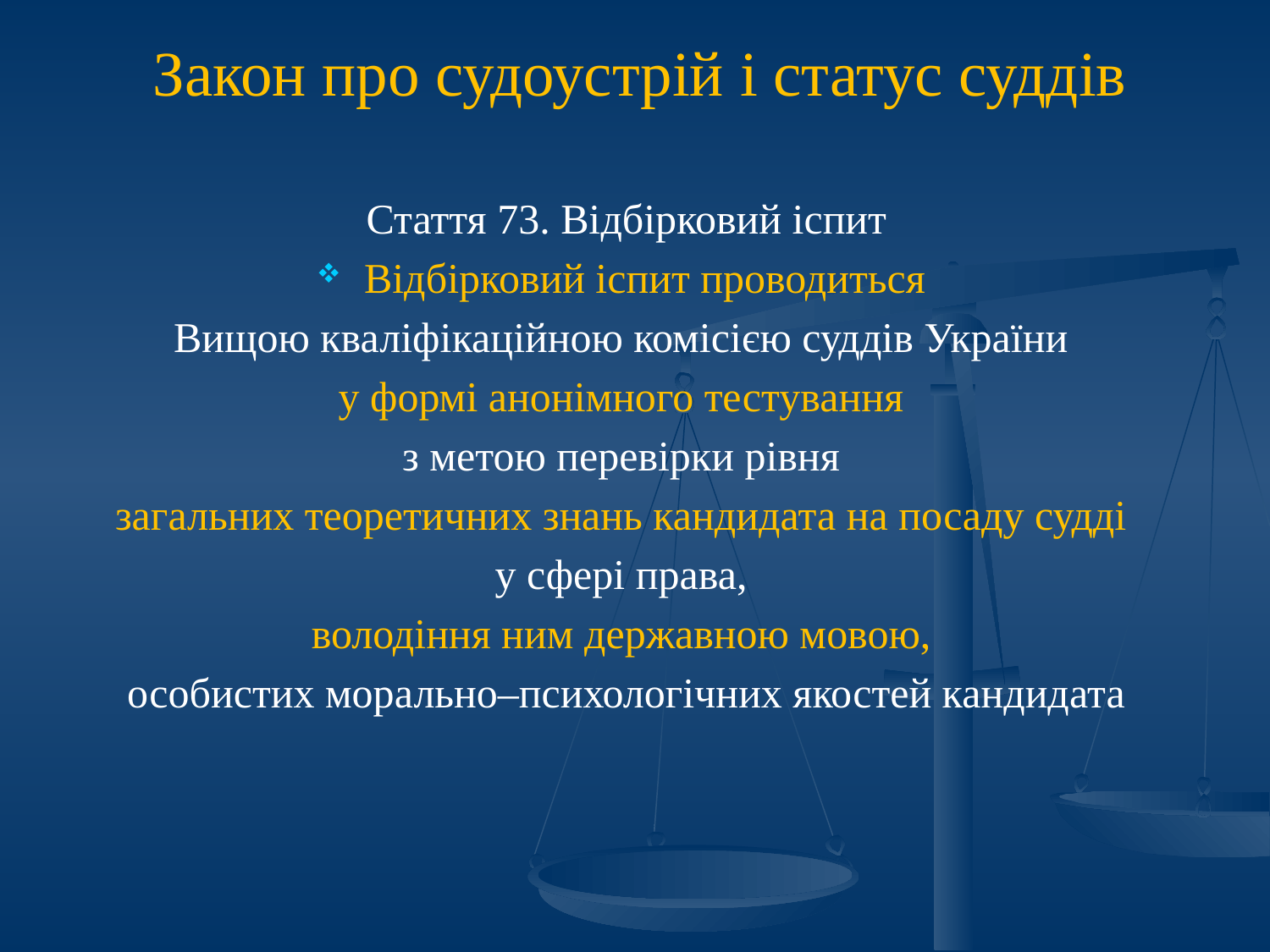

Закон про судоустрій і статус суддів

Стаття 73. Відбірковий іспит
Відбірковий іспит проводиться
Вищою кваліфікаційною комісією суддів України
у формі анонімного тестування
з метою перевірки рівня
загальних теоретичних знань кандидата на посаду судді
у сфері права,
володіння ним державною мовою,
особистих морально–психологічних якостей кандидата